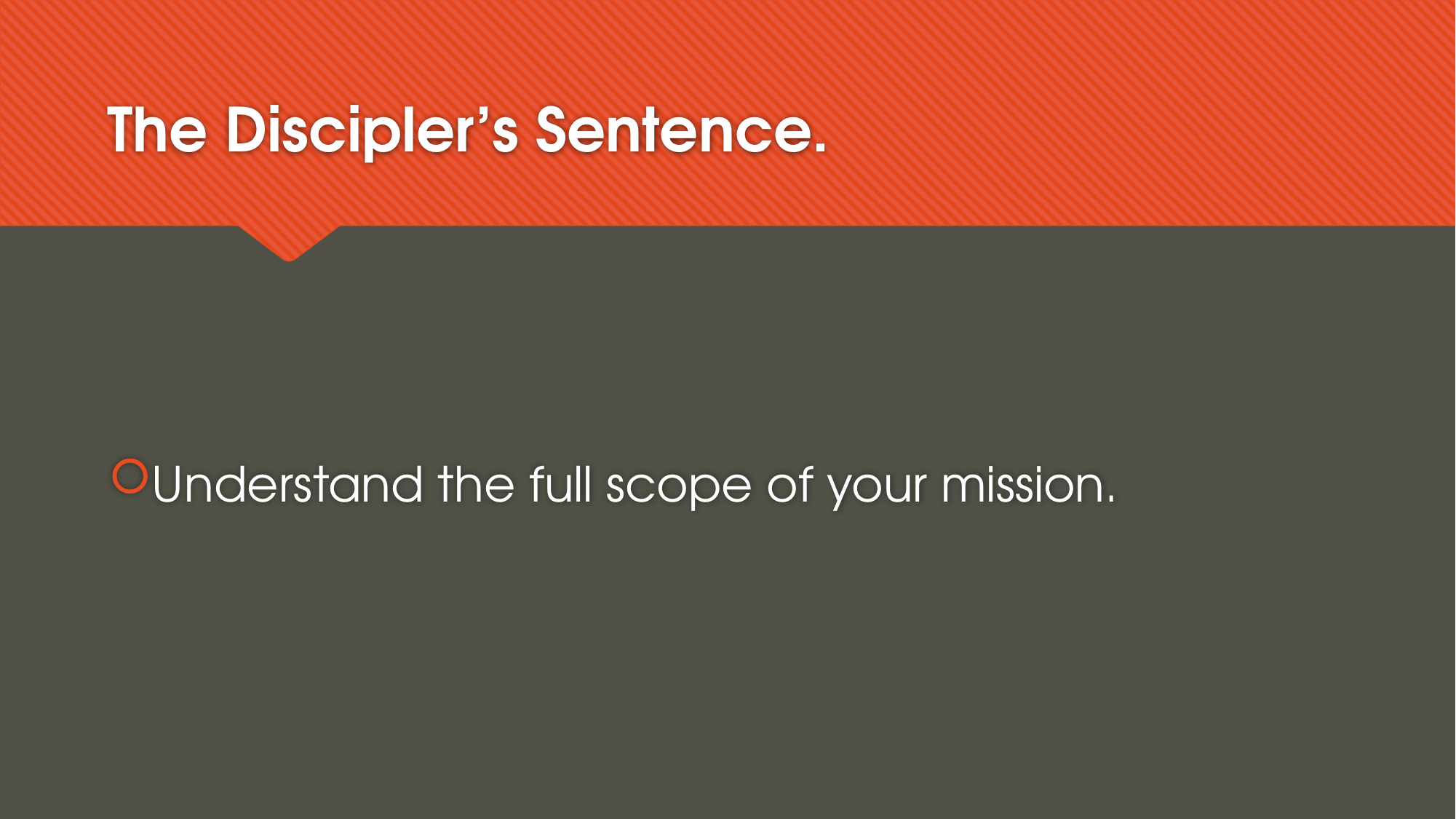

# The Discipler’s Sentence.
Understand the full scope of your mission.